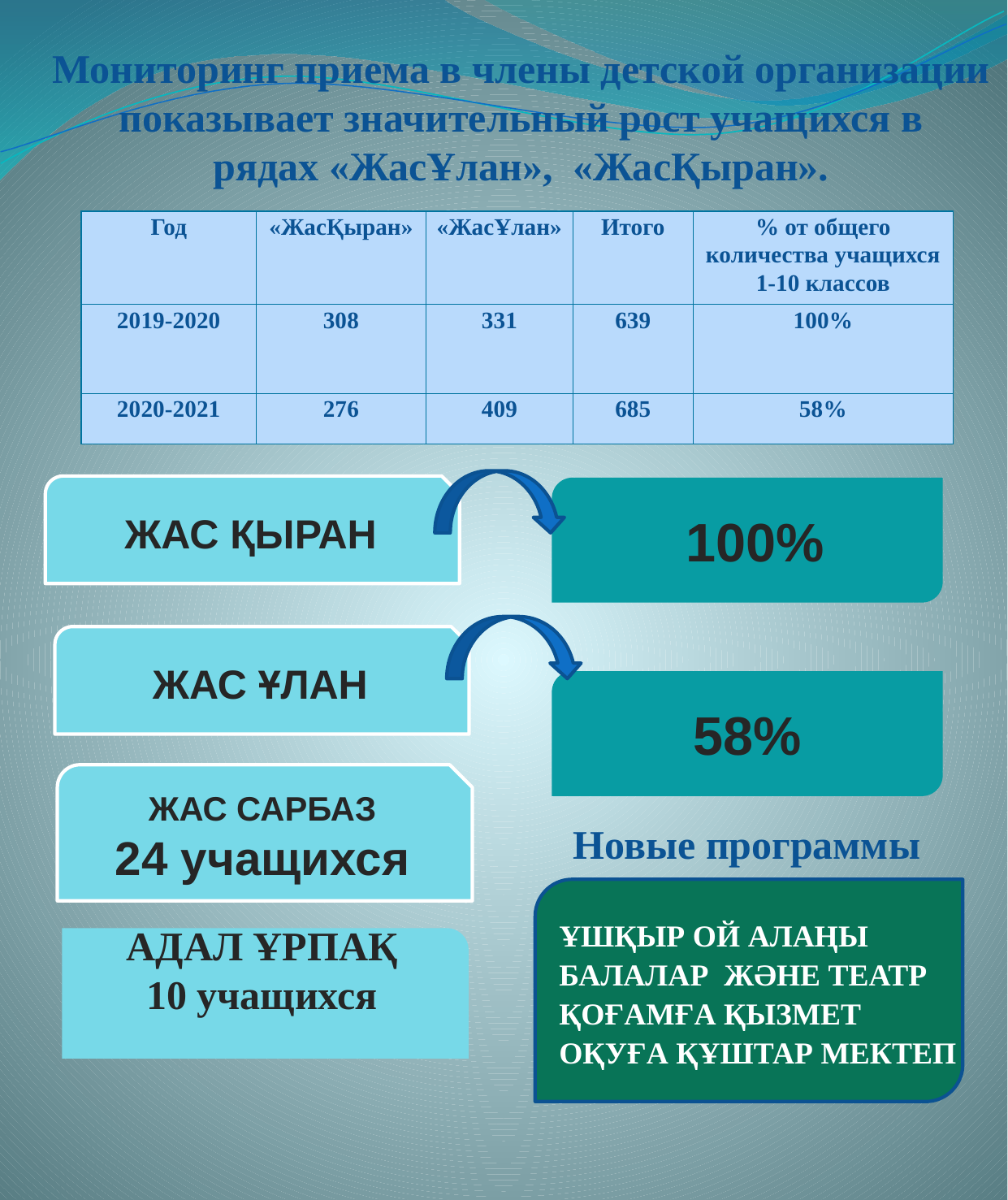

Мониторинг приема в члены детской организации
 показывает значительный рост учащихся в
рядах «ЖасҰлан»,  «ЖасҚыран».
| Год | «ЖасҚыран» | «ЖасҰлан» | Итого | % от общего количества учащихся 1-10 классов |
| --- | --- | --- | --- | --- |
| 2019-2020 | 308 | 331 | 639 | 100% |
| 2020-2021 | 276 | 409 | 685 | 58% |

ЖАС ҚЫРАН
 100%

ЖАС ҰЛАН
58%
ЖАС САРБАЗ
24 учащихся
Новые программы

ҰШҚЫР ОЙ АЛАҢЫ
БАЛАЛАР  ЖӘНЕ ТЕАТР
ҚОҒАМҒА ҚЫЗМЕТ
ОҚУҒА ҚҰШТАР МЕКТЕП
АДАЛ ҰРПАҚ
10 учащихся